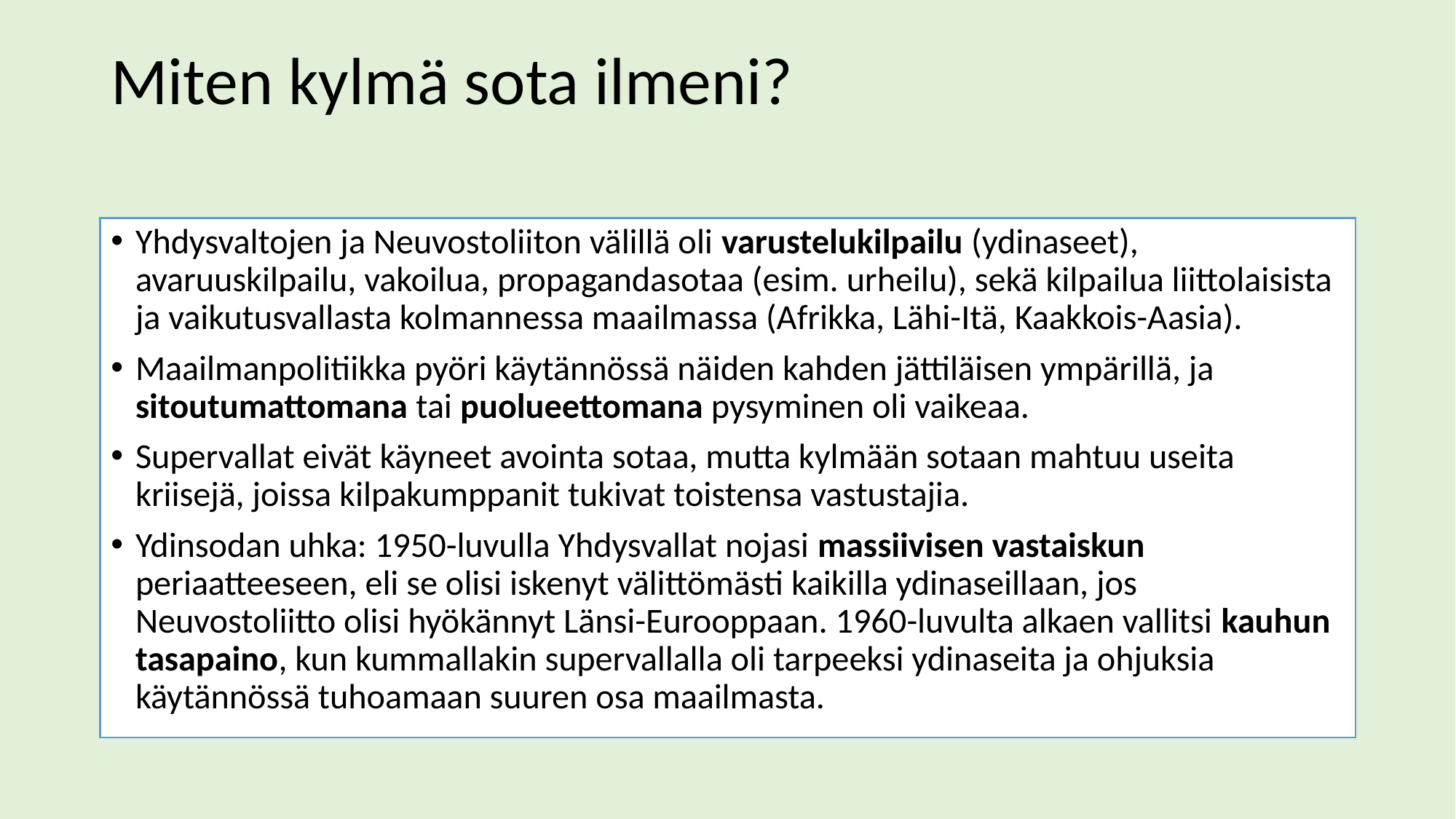

# Miten kylmä sota ilmeni?
Yhdysvaltojen ja Neuvostoliiton välillä oli varustelukilpailu (ydinaseet), avaruuskilpailu, vakoilua, propagandasotaa (esim. urheilu), sekä kilpailua liittolaisista ja vaikutusvallasta kolmannessa maailmassa (Afrikka, Lähi-Itä, Kaakkois-Aasia).
Maailmanpolitiikka pyöri käytännössä näiden kahden jättiläisen ympärillä, ja sitoutumattomana tai puolueettomana pysyminen oli vaikeaa.
Supervallat eivät käyneet avointa sotaa, mutta kylmään sotaan mahtuu useita kriisejä, joissa kilpakumppanit tukivat toistensa vastustajia.
Ydinsodan uhka: 1950-luvulla Yhdysvallat nojasi massiivisen vastaiskun periaatteeseen, eli se olisi iskenyt välittömästi kaikilla ydinaseillaan, jos Neuvostoliitto olisi hyökännyt Länsi-Eurooppaan. 1960-luvulta alkaen vallitsi kauhun tasapaino, kun kummallakin supervallalla oli tarpeeksi ydinaseita ja ohjuksia käytännössä tuhoamaan suuren osa maailmasta.